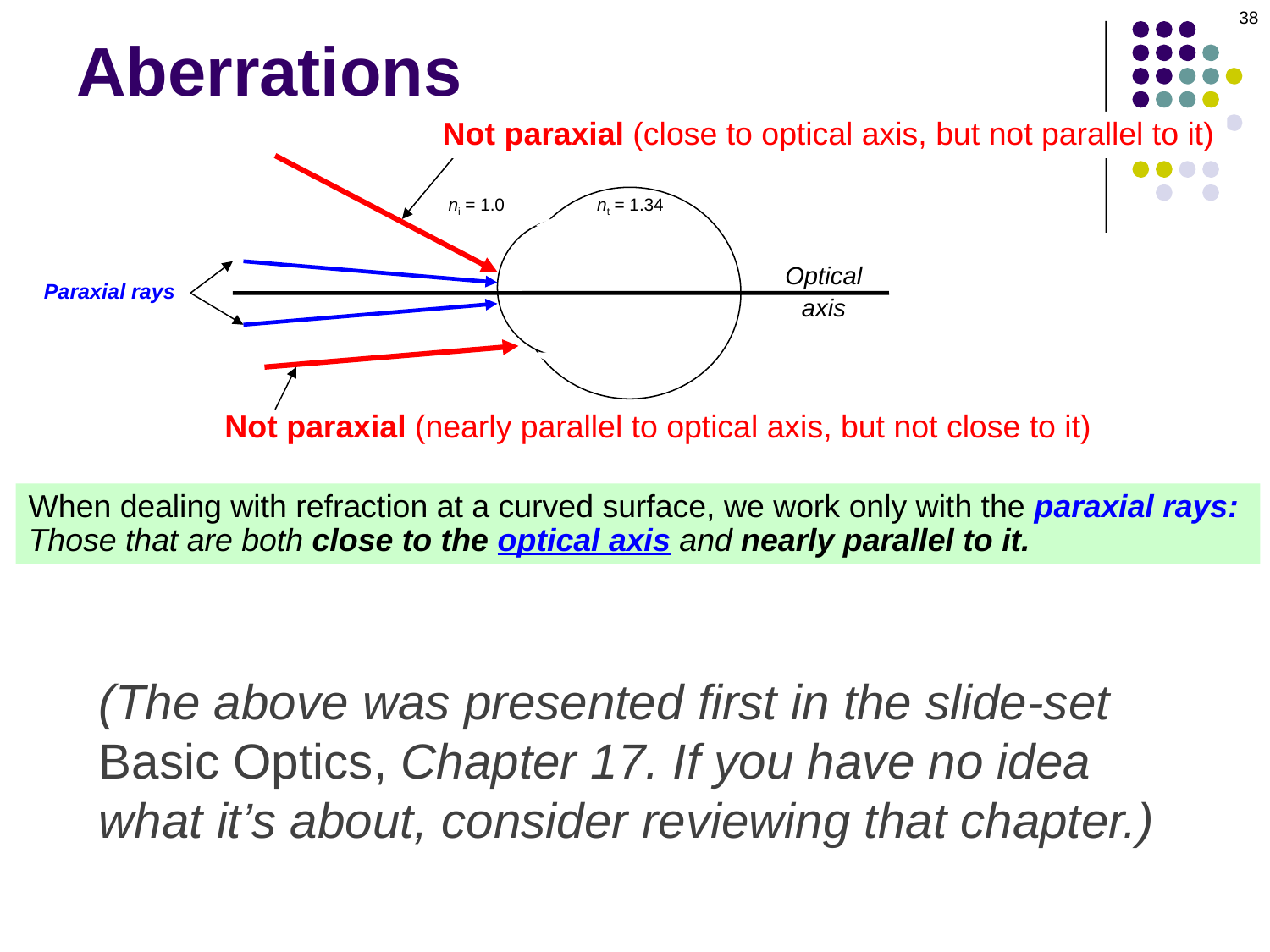

38
# Aberrations
Not paraxial (close to optical axis, but not parallel to it)

ni = 1.0                   nt = 1.34

Optical
axis

Paraxial rays

Not paraxial (nearly parallel to optical axis, but not close to it)
When dealing with refraction at a curved surface, we work only with the paraxial rays:
Those that are both close to the optical axis and nearly parallel to it.
(The above was presented first in the slide-set Basic Optics, Chapter 17. If you have no idea what it’s about, consider reviewing that chapter.)